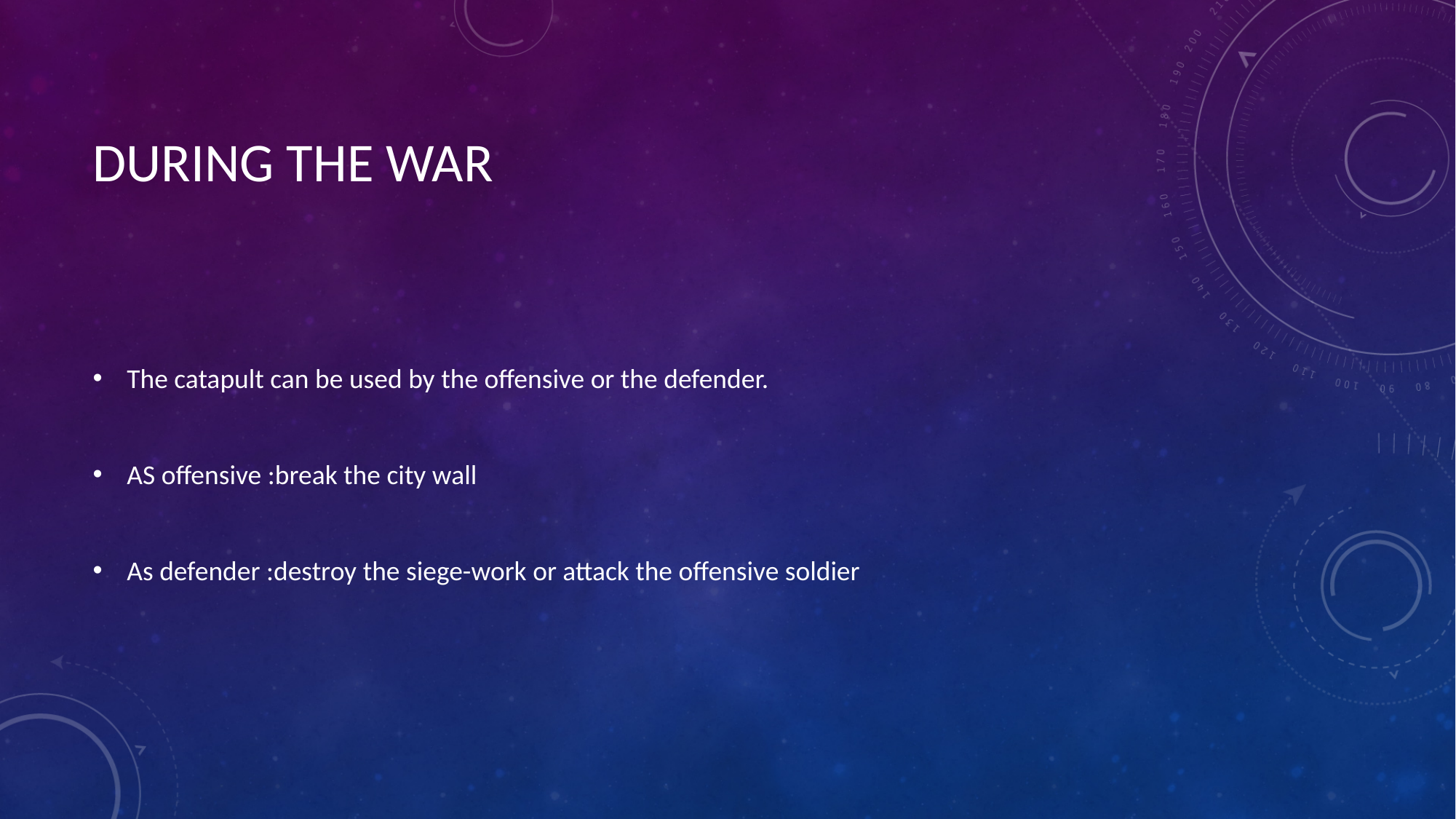

# During the war
The catapult can be used by the offensive or the defender.

AS offensive :break the city wall

As defender :destroy the siege-work or attack the offensive soldier